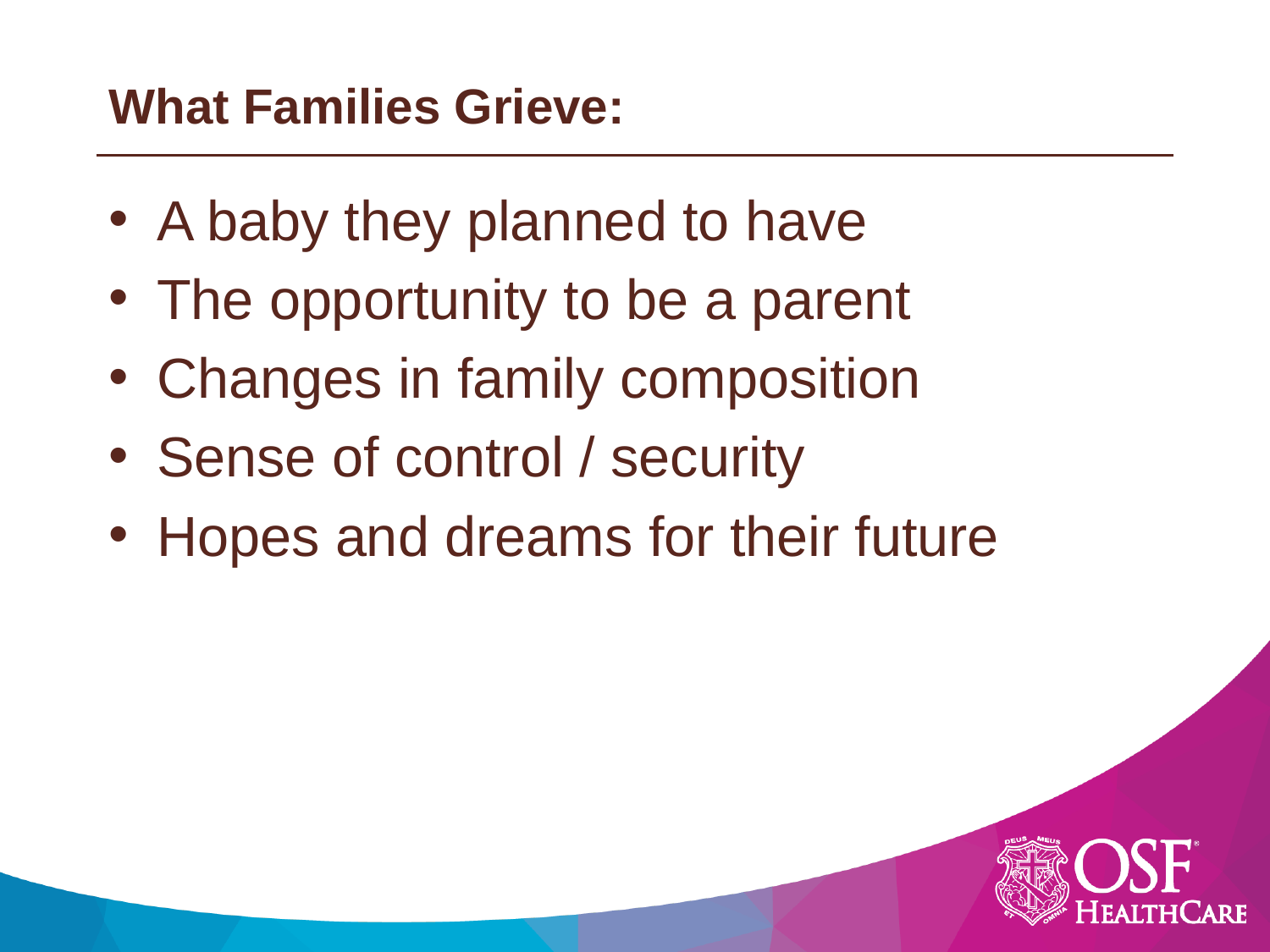

# What Families Grieve:
A baby they planned to have
The opportunity to be a parent
Changes in family composition
Sense of control / security
Hopes and dreams for their future